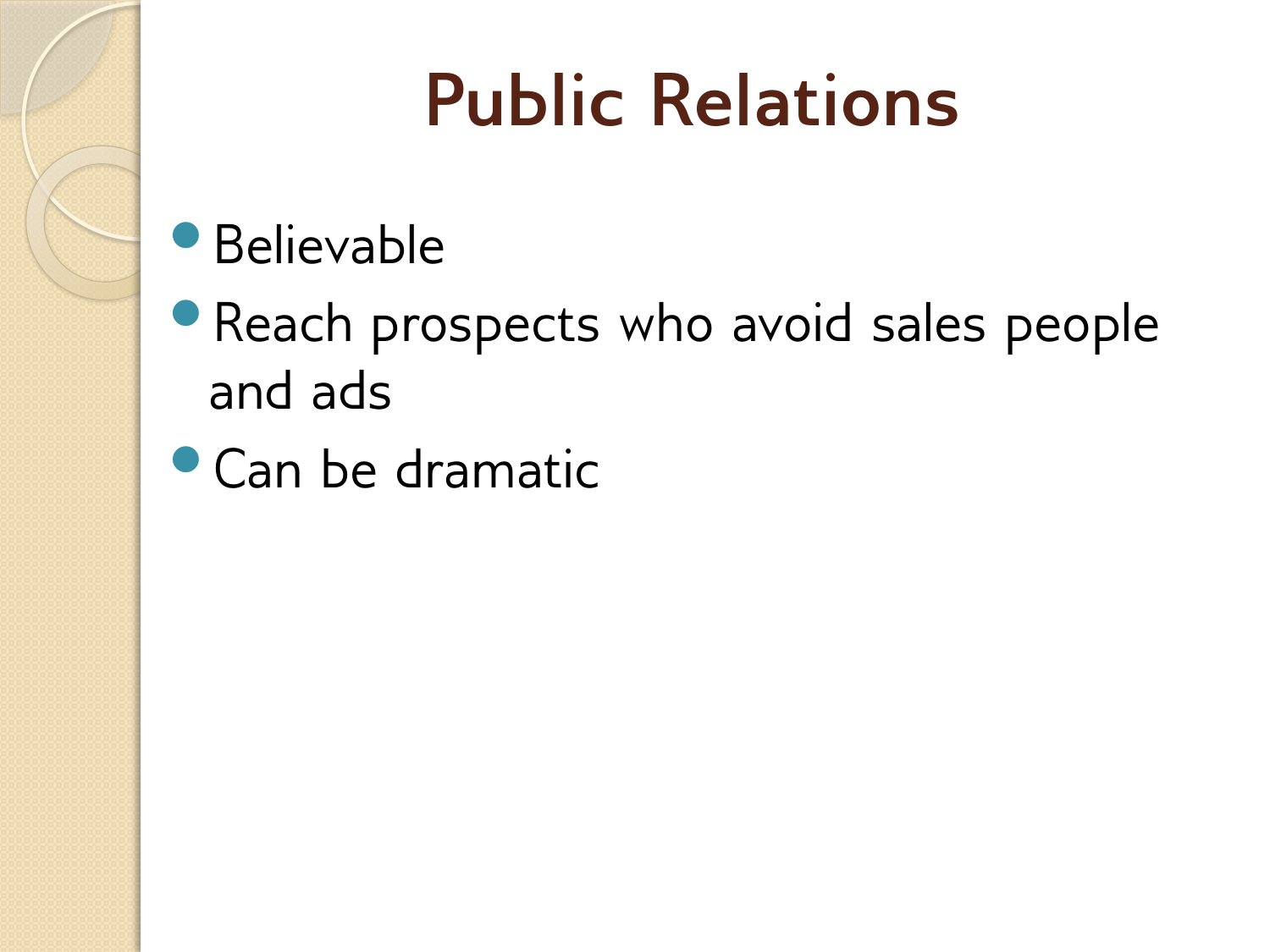

# Public Relations
Believable
Reach prospects who avoid sales people and ads
Can be dramatic